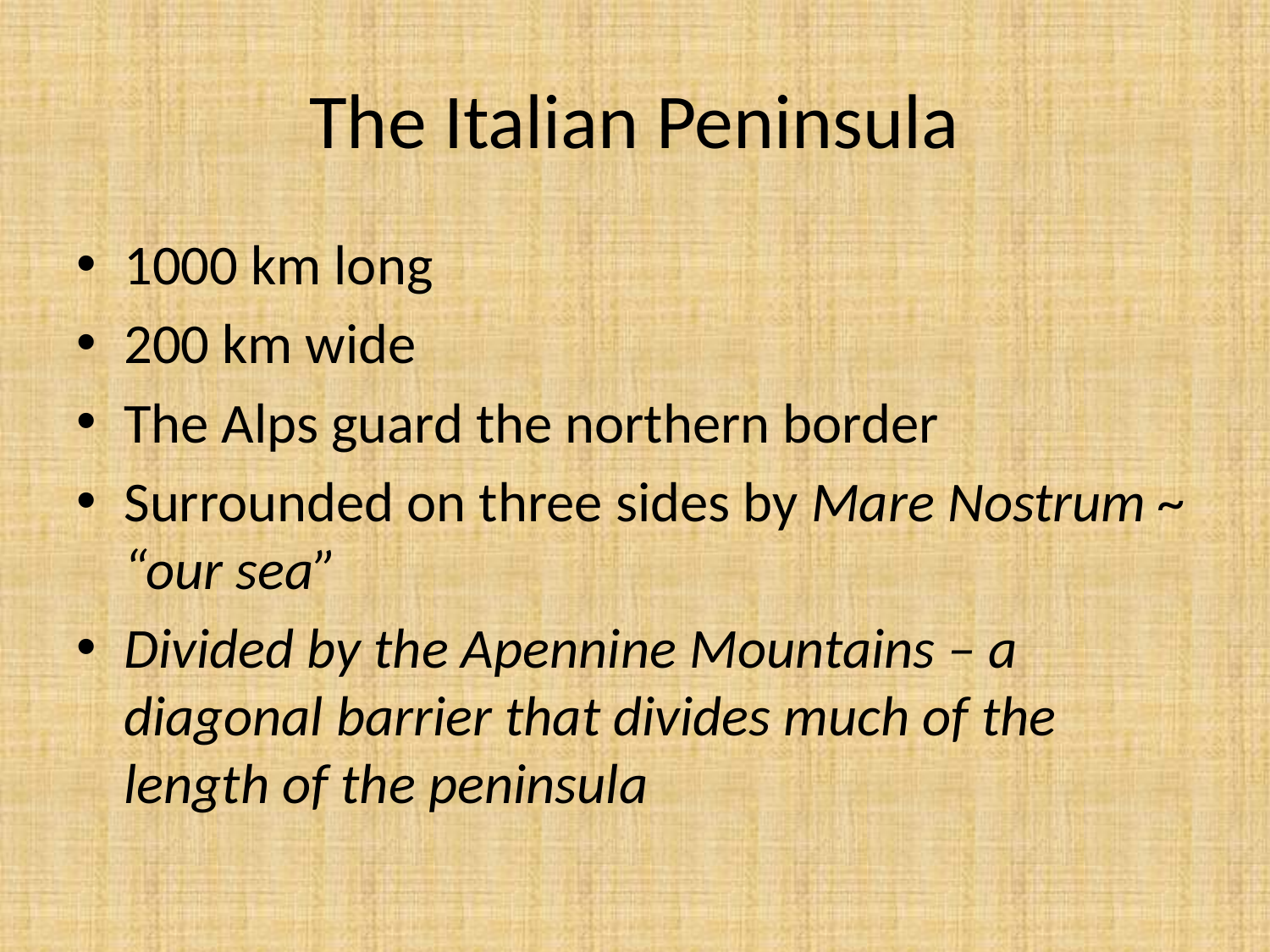

# The Italian Peninsula
1000 km long
200 km wide
The Alps guard the northern border
Surrounded on three sides by Mare Nostrum ~ “our sea”
Divided by the Apennine Mountains – a diagonal barrier that divides much of the length of the peninsula